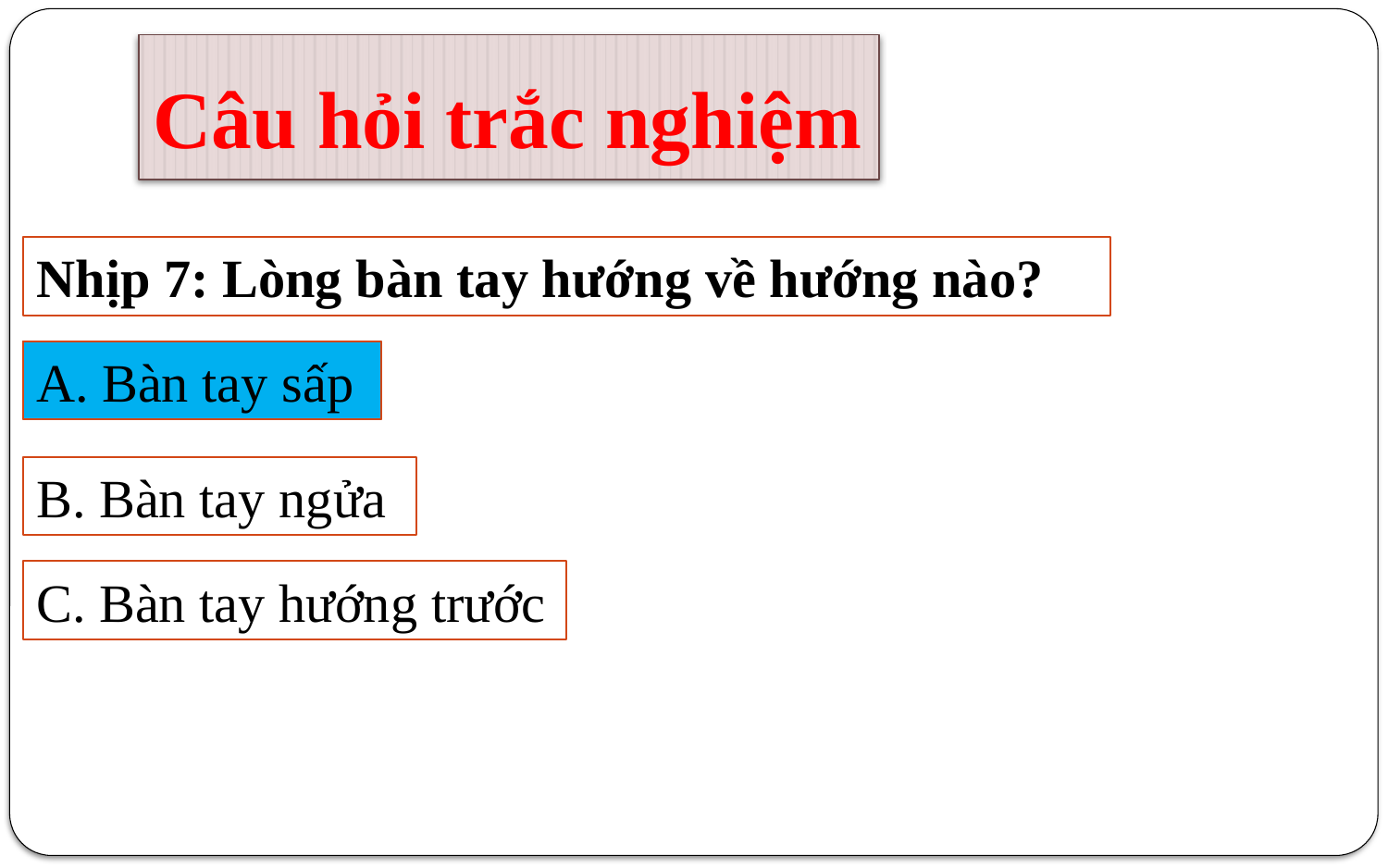

# Câu hỏi trắc nghiệm
Nhịp 7: Lòng bàn tay hướng về hướng nào?
A. Bàn tay sấp
A. Bàn tay sấp
B. Bàn tay ngửa
C. Bàn tay hướng trước